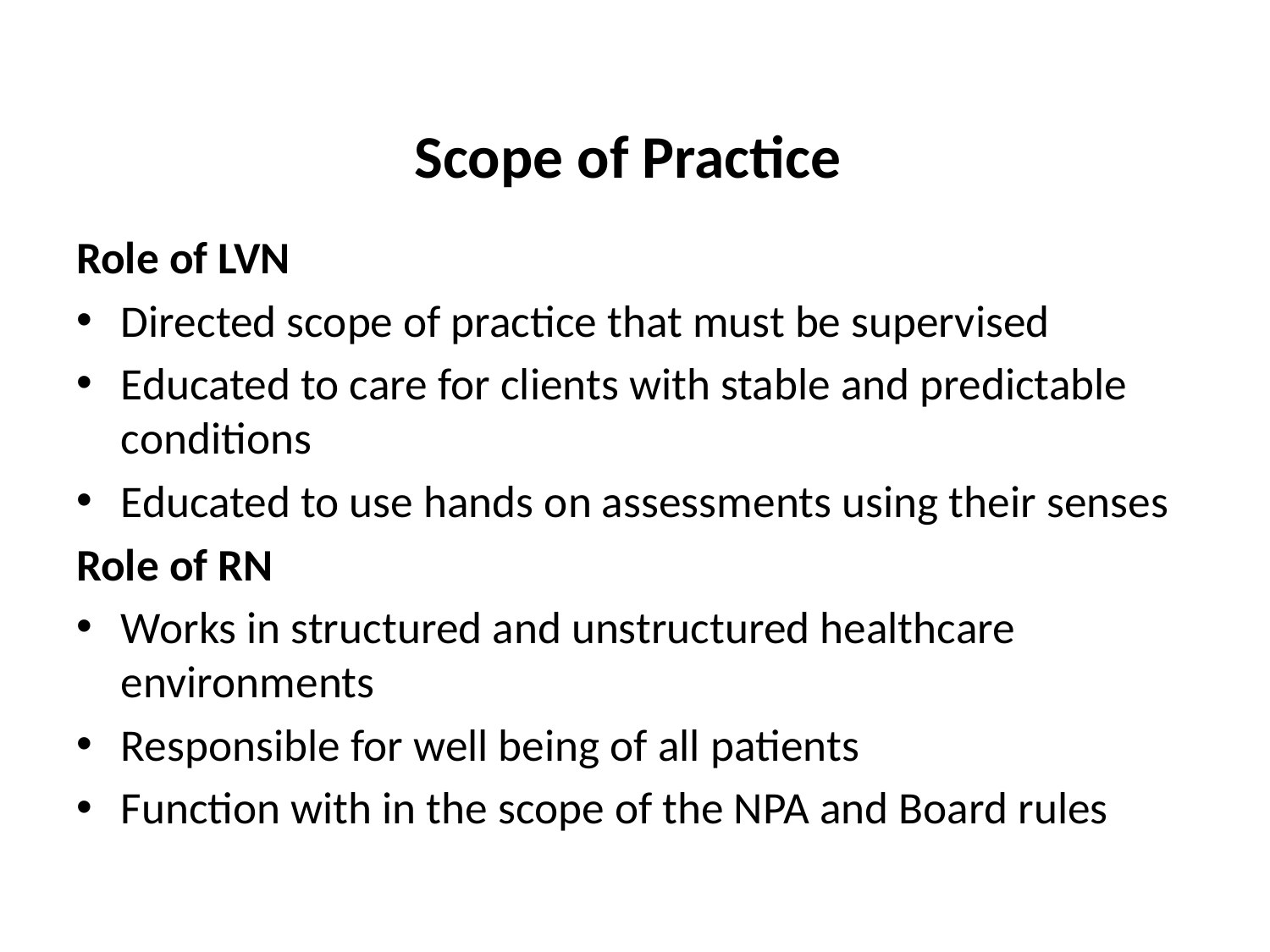

# Scope of Practice
Role of LVN
Directed scope of practice that must be supervised
Educated to care for clients with stable and predictable conditions
Educated to use hands on assessments using their senses
Role of RN
Works in structured and unstructured healthcare environments
Responsible for well being of all patients
Function with in the scope of the NPA and Board rules